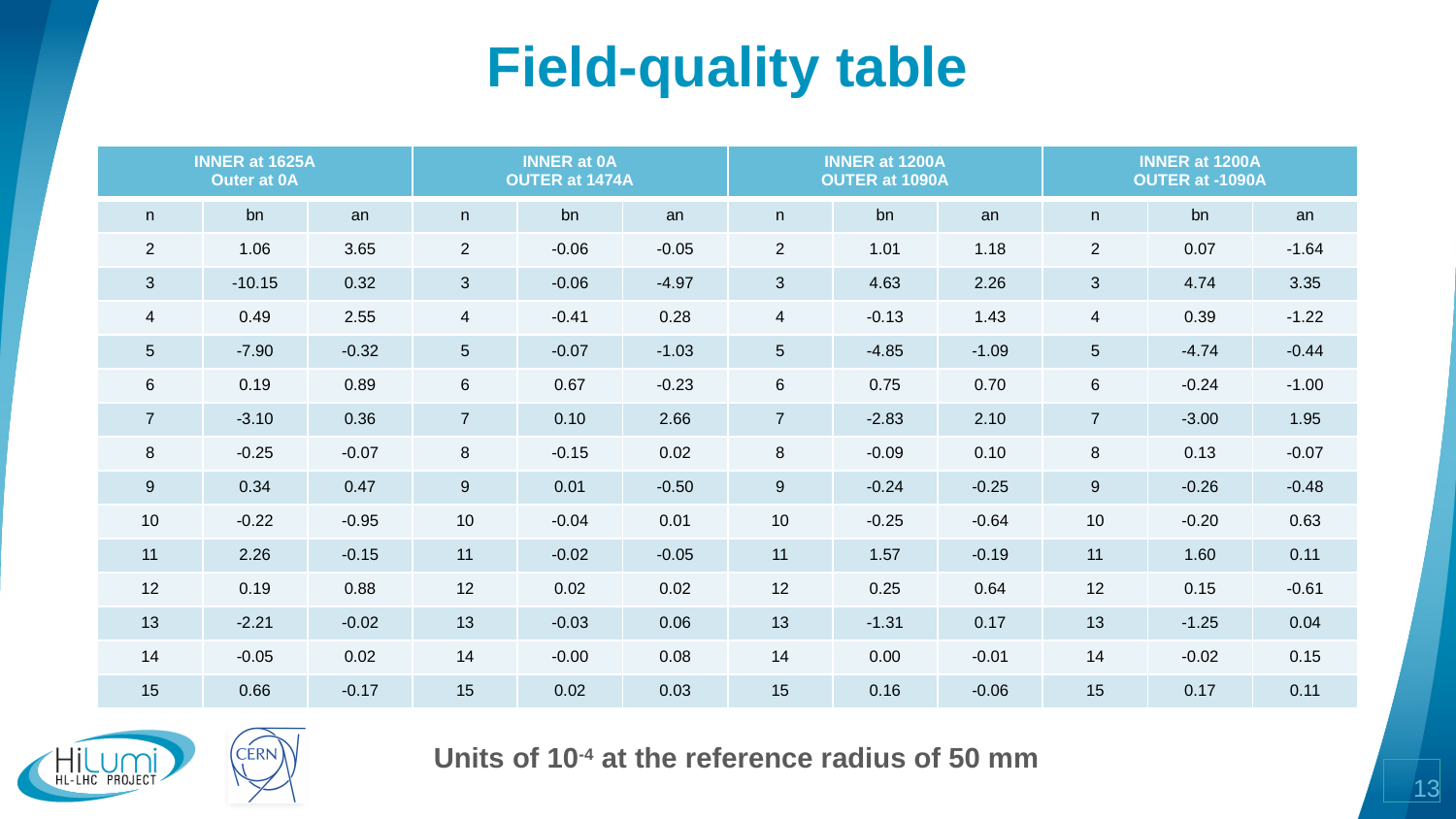

# Field-quality table
| INNER at 1625A Outer at 0A |  |  | INNER at 0A OUTER at 1474A |  |  | INNER at 1200A OUTER at 1090A |  |  | INNER at 1200A OUTER at -1090A |  |  |
| --- | --- | --- | --- | --- | --- | --- | --- | --- | --- | --- | --- |
| n | bn | an | n | bn | an | n | bn | an | n | bn | an |
| 2 | 1.06 | 3.65 | 2 | -0.06 | -0.05 | 2 | 1.01 | 1.18 | 2 | 0.07 | -1.64 |
| 3 | -10.15 | 0.32 | 3 | -0.06 | -4.97 | 3 | 4.63 | 2.26 | 3 | 4.74 | 3.35 |
| 4 | 0.49 | 2.55 | 4 | -0.41 | 0.28 | 4 | -0.13 | 1.43 | 4 | 0.39 | -1.22 |
| 5 | -7.90 | -0.32 | 5 | -0.07 | -1.03 | 5 | -4.85 | -1.09 | 5 | -4.74 | -0.44 |
| 6 | 0.19 | 0.89 | 6 | 0.67 | -0.23 | 6 | 0.75 | 0.70 | 6 | -0.24 | -1.00 |
| 7 | -3.10 | 0.36 | 7 | 0.10 | 2.66 | 7 | -2.83 | 2.10 | 7 | -3.00 | 1.95 |
| 8 | -0.25 | -0.07 | 8 | -0.15 | 0.02 | 8 | -0.09 | 0.10 | 8 | 0.13 | -0.07 |
| 9 | 0.34 | 0.47 | 9 | 0.01 | -0.50 | 9 | -0.24 | -0.25 | 9 | -0.26 | -0.48 |
| 10 | -0.22 | -0.95 | 10 | -0.04 | 0.01 | 10 | -0.25 | -0.64 | 10 | -0.20 | 0.63 |
| 11 | 2.26 | -0.15 | 11 | -0.02 | -0.05 | 11 | 1.57 | -0.19 | 11 | 1.60 | 0.11 |
| 12 | 0.19 | 0.88 | 12 | 0.02 | 0.02 | 12 | 0.25 | 0.64 | 12 | 0.15 | -0.61 |
| 13 | -2.21 | -0.02 | 13 | -0.03 | 0.06 | 13 | -1.31 | 0.17 | 13 | -1.25 | 0.04 |
| 14 | -0.05 | 0.02 | 14 | -0.00 | 0.08 | 14 | 0.00 | -0.01 | 14 | -0.02 | 0.15 |
| 15 | 0.66 | -0.17 | 15 | 0.02 | 0.03 | 15 | 0.16 | -0.06 | 15 | 0.17 | 0.11 |
Units of 10-4 at the reference radius of 50 mm
13